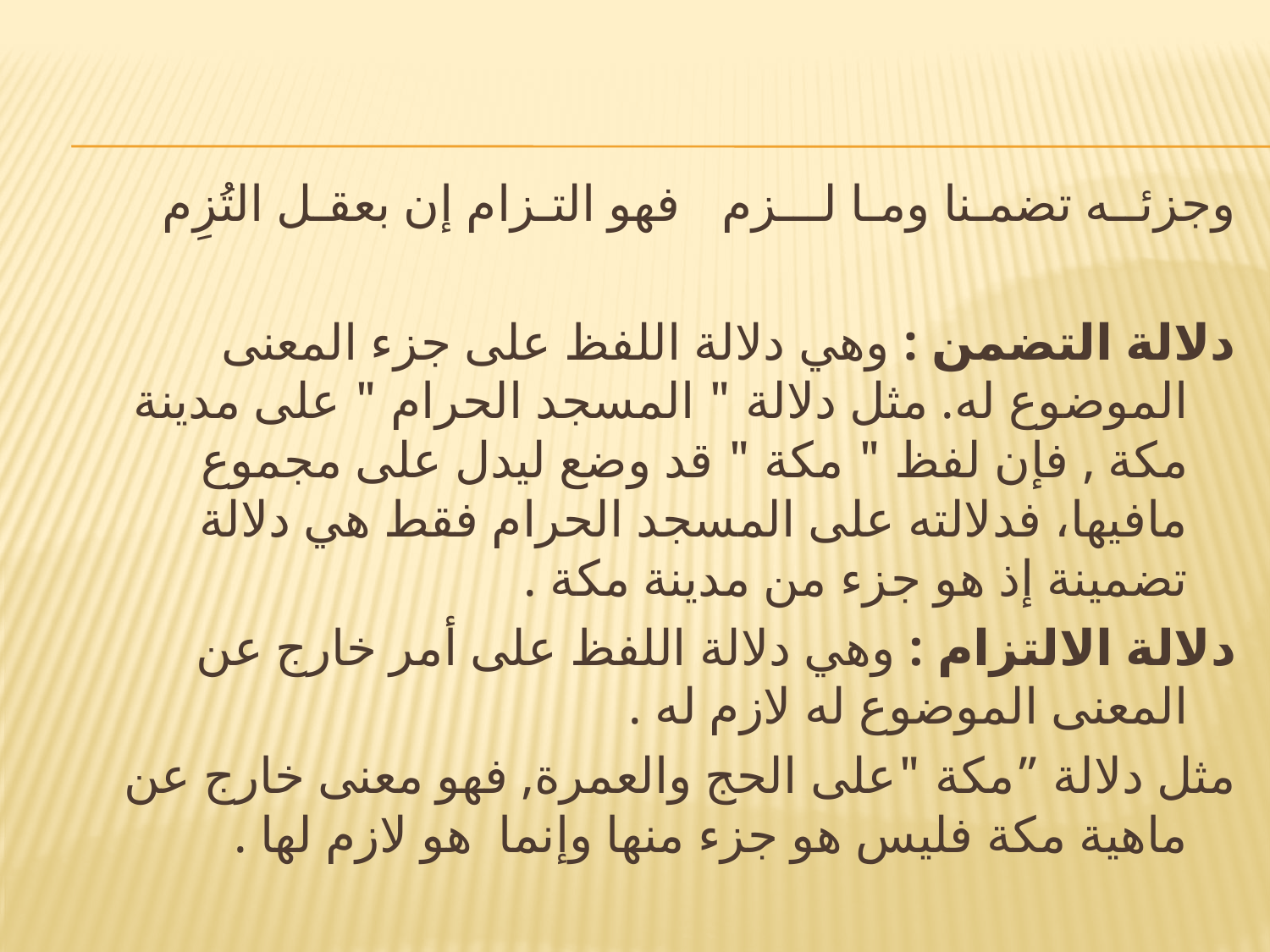

وجزئــه تضمـنا ومـا لـــزم		فهو التـزام إن بعقـل التُزِم

دلالة التضمن : وهي دلالة اللفظ على جزء المعنى الموضوع له. مثل دلالة " المسجد الحرام " على مدينة مكة , فإن لفظ " مكة " قد وضع ليدل على مجموع مافيها، فدلالته على المسجد الحرام فقط هي دلالة تضمينة إذ هو جزء من مدينة مكة .
دلالة الالتزام : وهي دلالة اللفظ على أمر خارج عن المعنى الموضوع له لازم له .
	مثل دلالة ”مكة "على الحج والعمرة, فهو معنى خارج عن ماهية مكة فليس هو جزء منها وإنما  هو لازم لها .